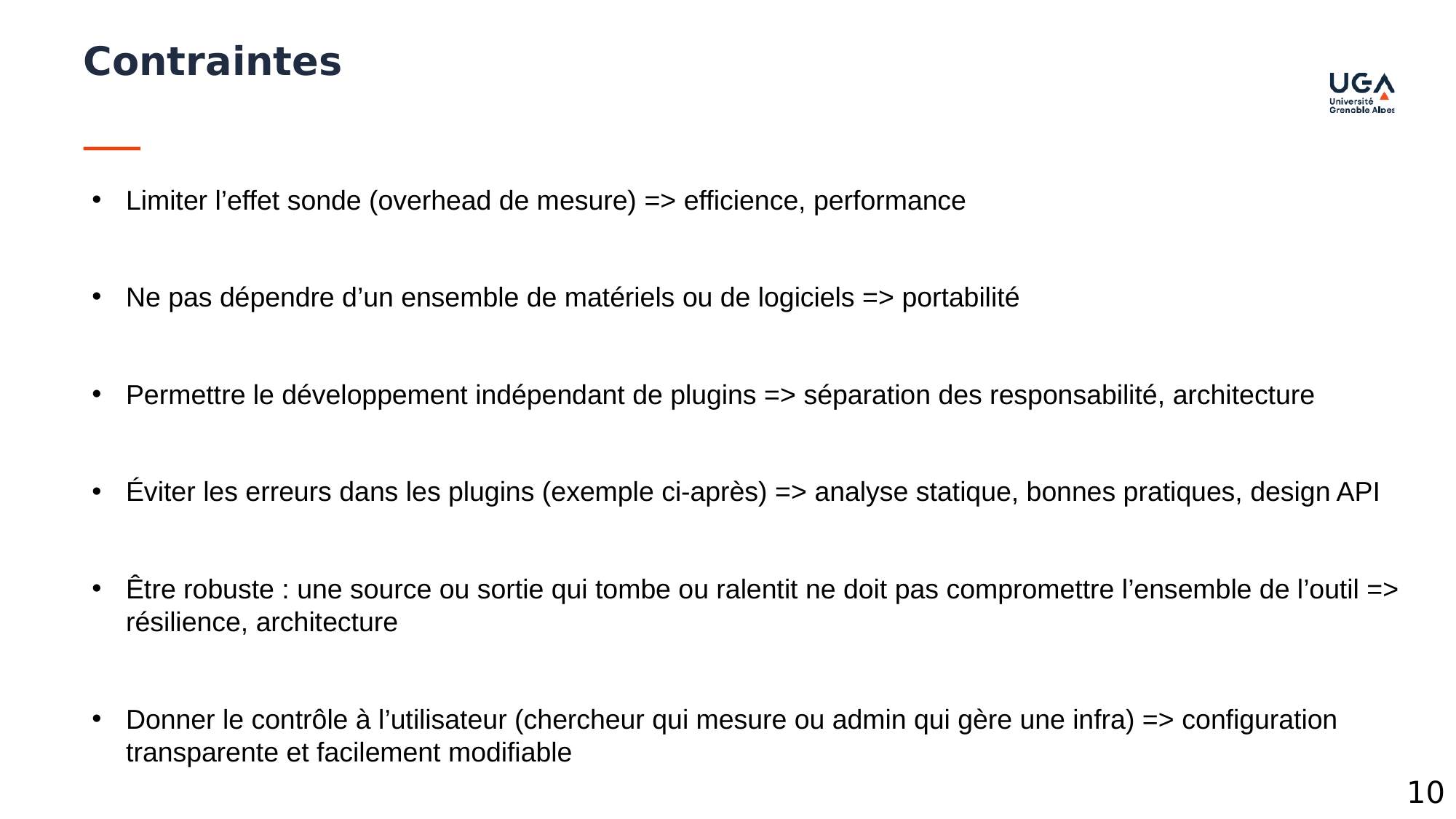

Contraintes

Limiter l’effet sonde (overhead de mesure) => efficience, performance
Ne pas dépendre d’un ensemble de matériels ou de logiciels => portabilité
Permettre le développement indépendant de plugins => séparation des responsabilité, architecture
Éviter les erreurs dans les plugins (exemple ci-après) => analyse statique, bonnes pratiques, design API
Être robuste : une source ou sortie qui tombe ou ralentit ne doit pas compromettre l’ensemble de l’outil => résilience, architecture
Donner le contrôle à l’utilisateur (chercheur qui mesure ou admin qui gère une infra) => configuration transparente et facilement modifiable